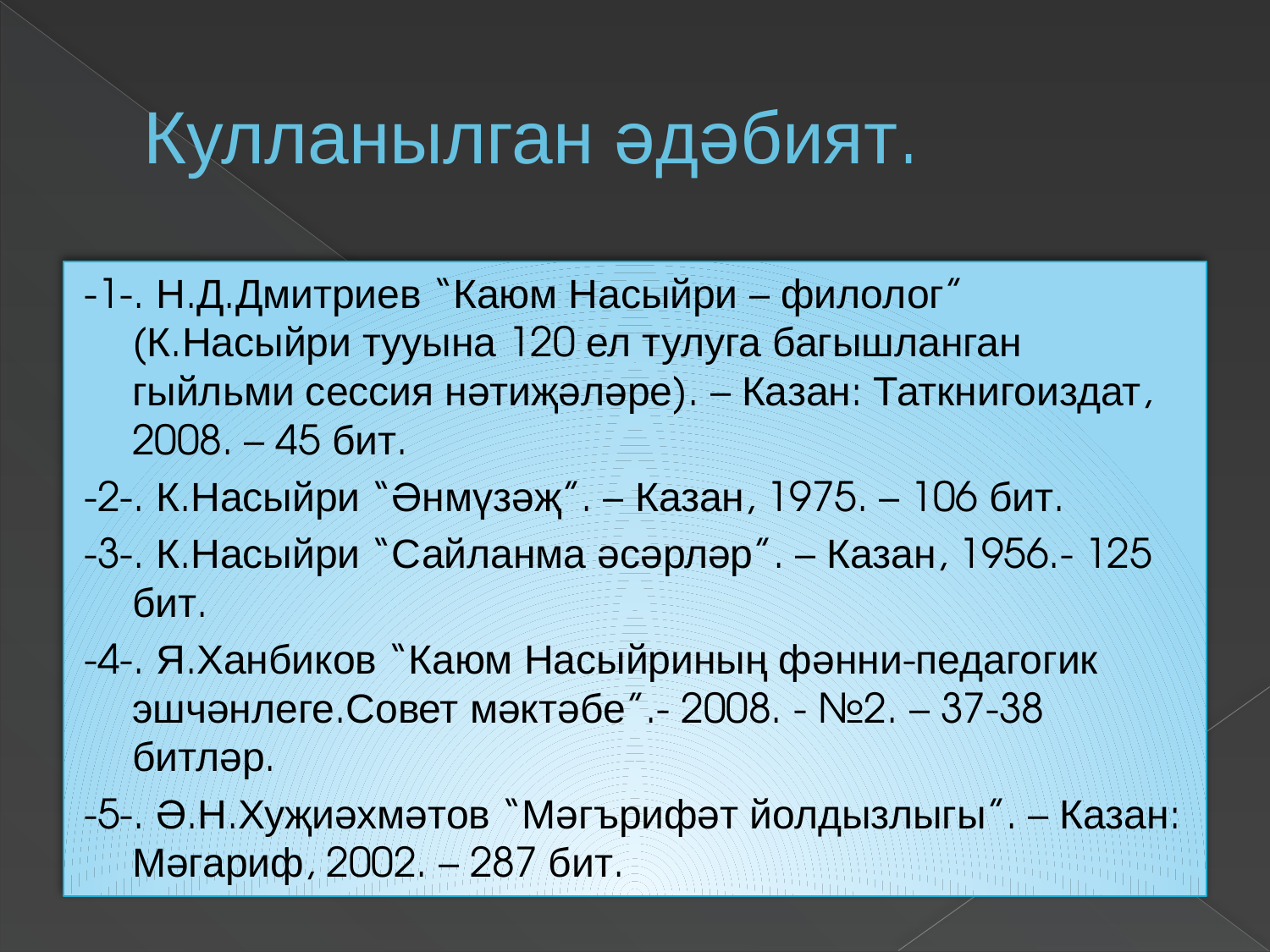

# Кулланылган әдәбият.
-1-. Н.Д.Дмитриев “Каюм Насыйри – филолог” (К.Насыйри тууына 120 ел тулуга багышланган гыйльми сессия нәтиҗәләре). – Казан: Таткнигоиздат, 2008. – 45 бит.
-2-. К.Насыйри “Әнмүзәҗ”. – Казан, 1975. – 106 бит.
-3-. К.Насыйри “Сайланма әсәрләр”. – Казан, 1956.- 125 бит.
-4-. Я.Ханбиков “Каюм Насыйриның фәнни-педагогик эшчәнлеге.Совет мәктәбе”.- 2008. - №2. – 37-38 битләр.
-5-. Ә.Н.Хуҗиәхмәтов “Мәгърифәт йолдызлыгы”. – Казан: Мәгариф, 2002. – 287 бит.